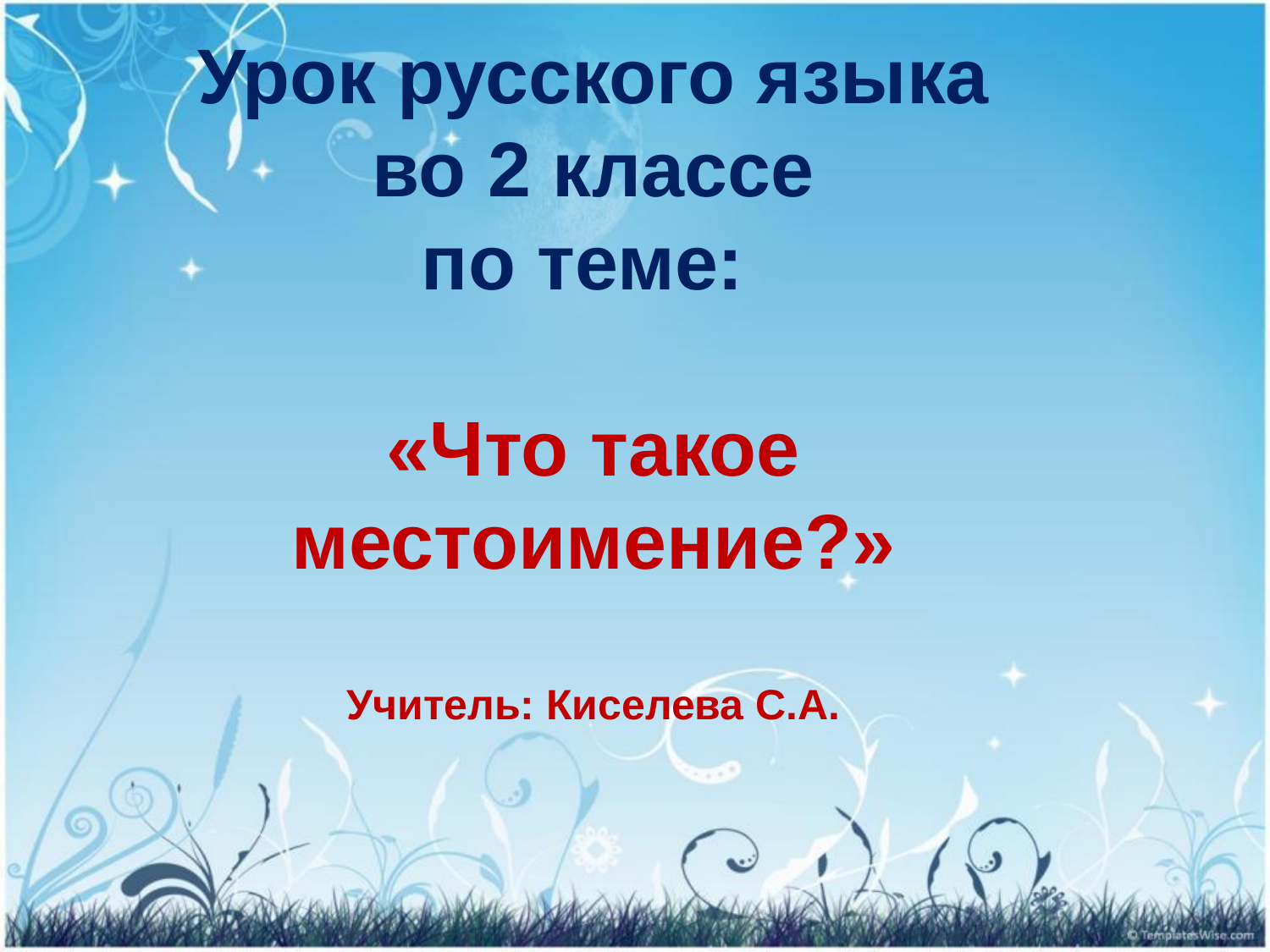

# Урок русского языка во 2 классе по теме: «Что такое местоимение?» Учитель: Киселева С.А.